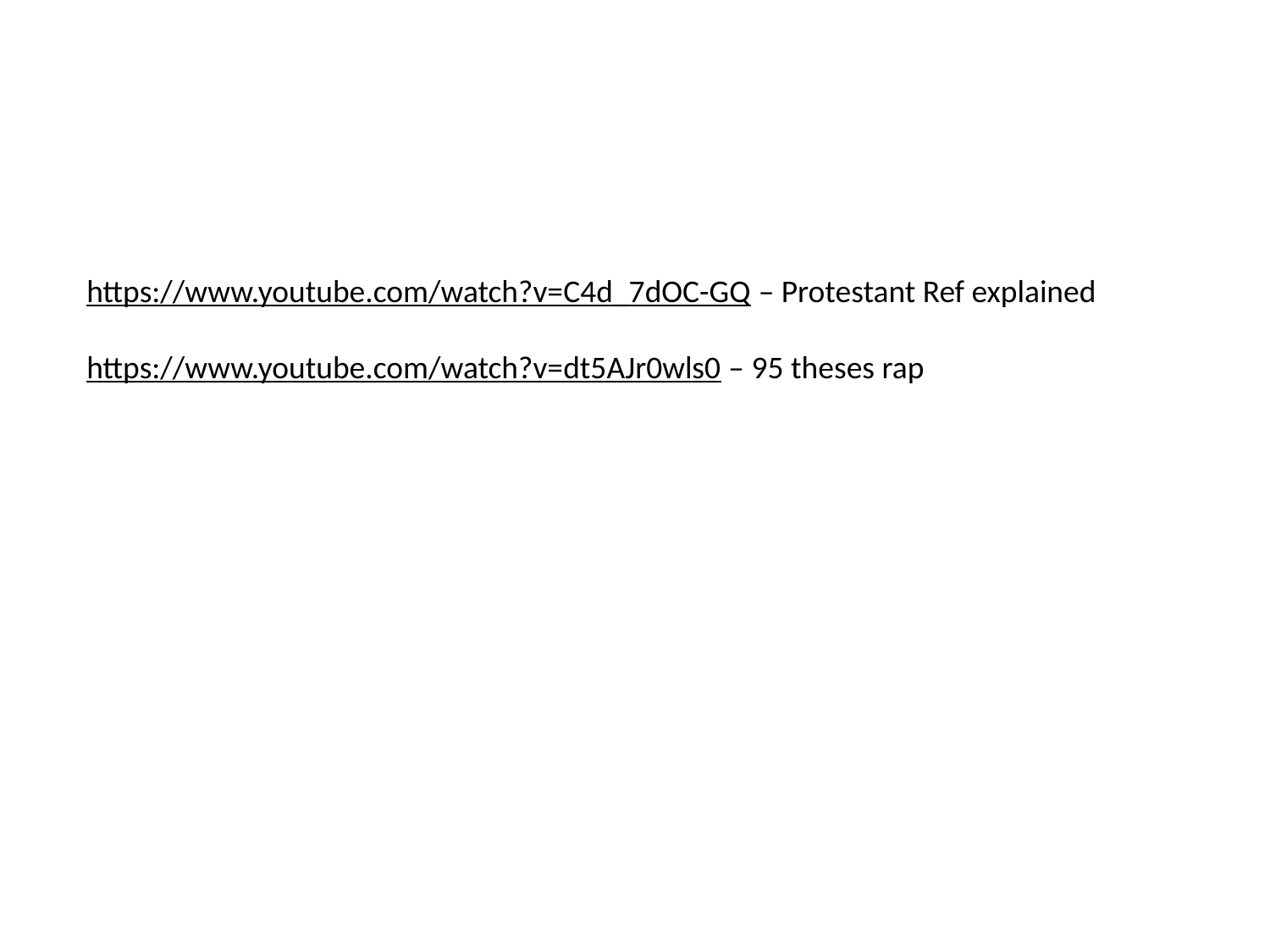

https://www.youtube.com/watch?v=C4d_7dOC-GQ – Protestant Ref explained

https://www.youtube.com/watch?v=dt5AJr0wls0 – 95 theses rap